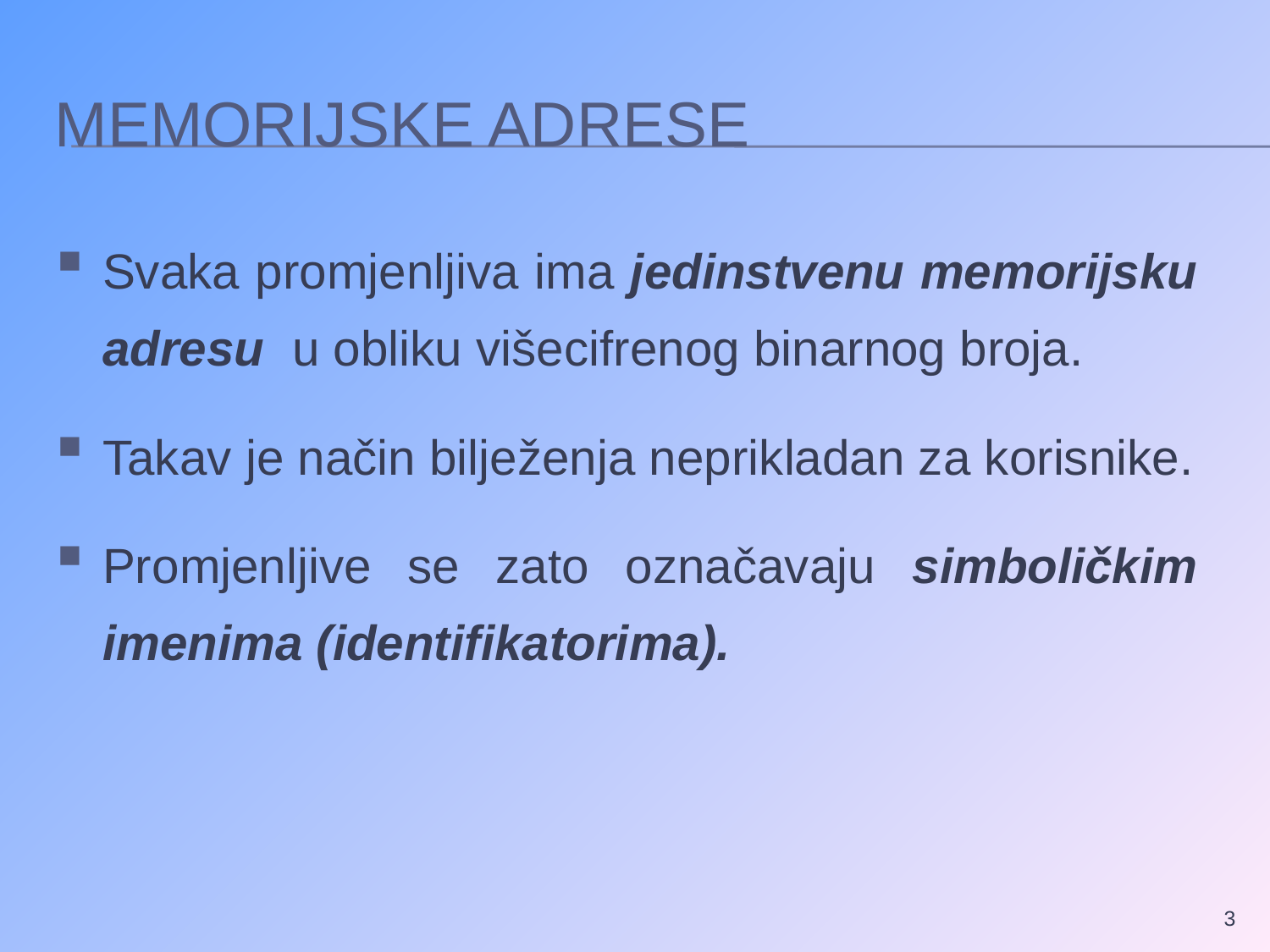

# Memorijske adrese
Svaka promjenljiva ima jedinstvenu memorijsku adresu  u obliku višecifrenog binarnog broja.
Takav je način bilježenja neprikladan za korisnike.
Promjenljive se zato označavaju simboličkim imenima (identifikatorima).
3